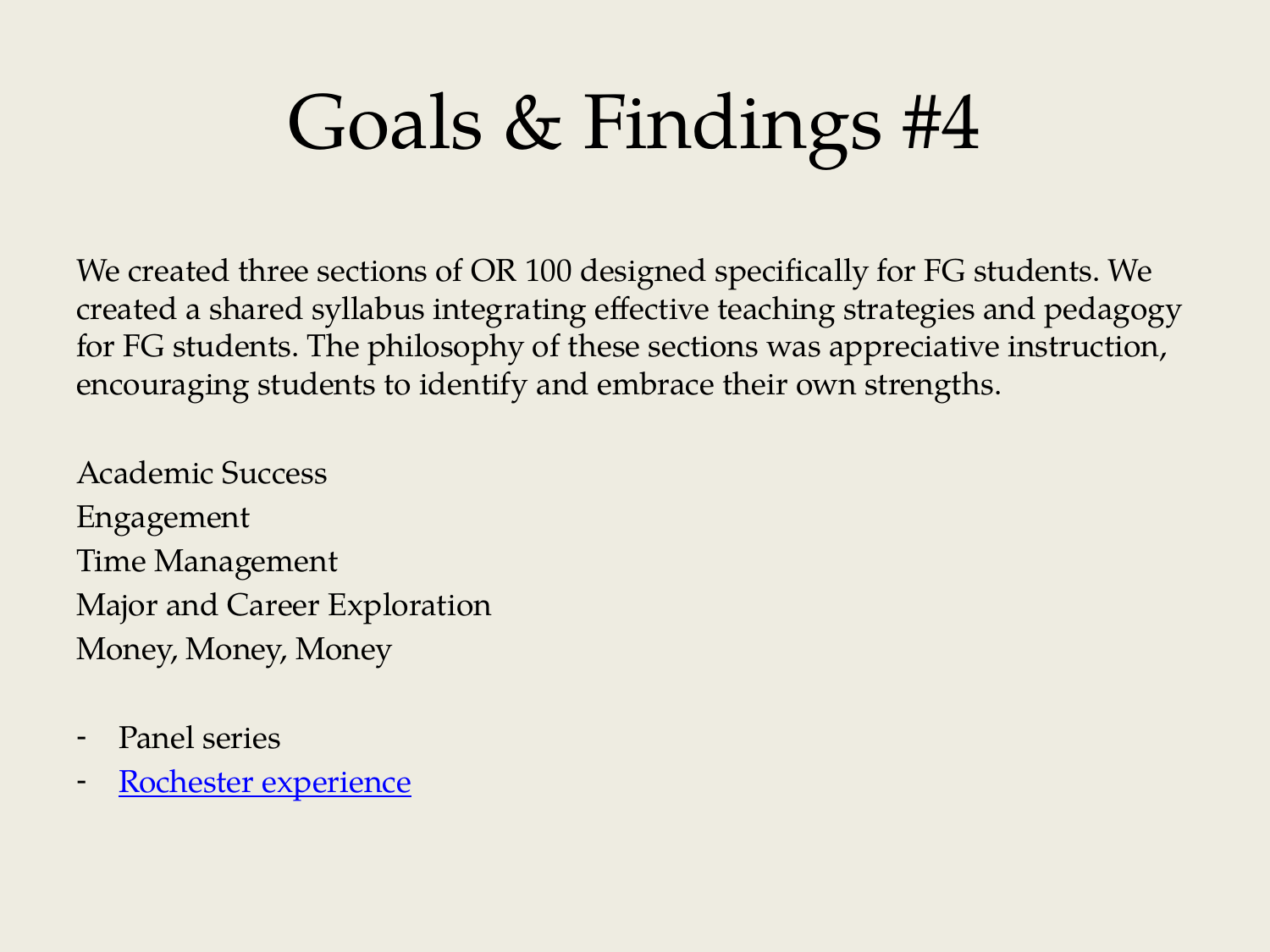

# Goals & Findings #4
We created three sections of OR 100 designed specifically for FG students. We created a shared syllabus integrating effective teaching strategies and pedagogy for FG students. The philosophy of these sections was appreciative instruction, encouraging students to identify and embrace their own strengths.

Academic Success
Engagement
Time Management
Major and Career Exploration
Money, Money, Money

Panel series
Rochester experience